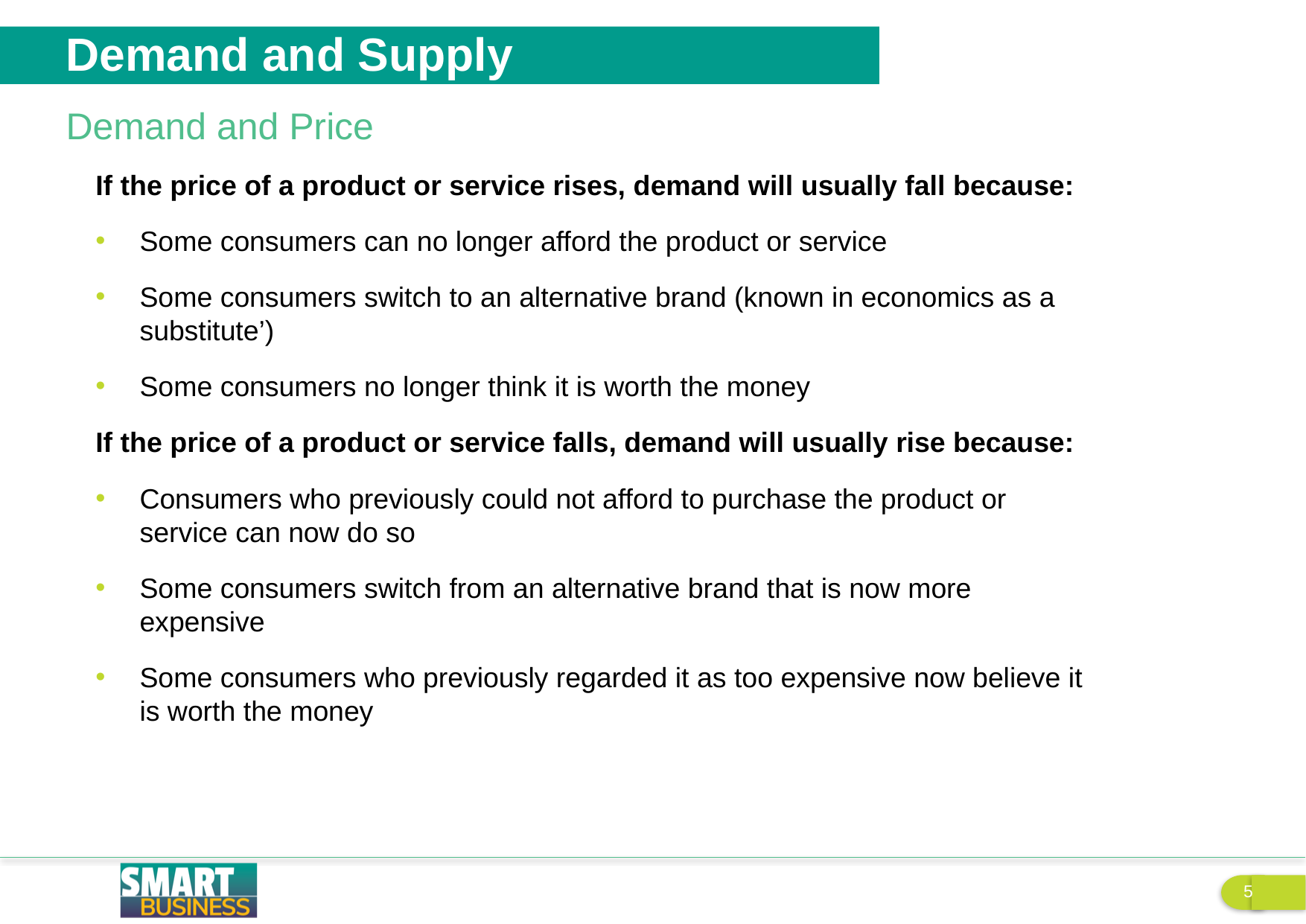

Demand and Supply
Demand and Price
If the price of a product or service rises, demand will usually fall because:
Some consumers can no longer afford the product or service
Some consumers switch to an alternative brand (known in economics as a substitute’)
Some consumers no longer think it is worth the money
If the price of a product or service falls, demand will usually rise because:
Consumers who previously could not afford to purchase the product or service can now do so
Some consumers switch from an alternative brand that is now more expensive
Some consumers who previously regarded it as too expensive now believe it is worth the money